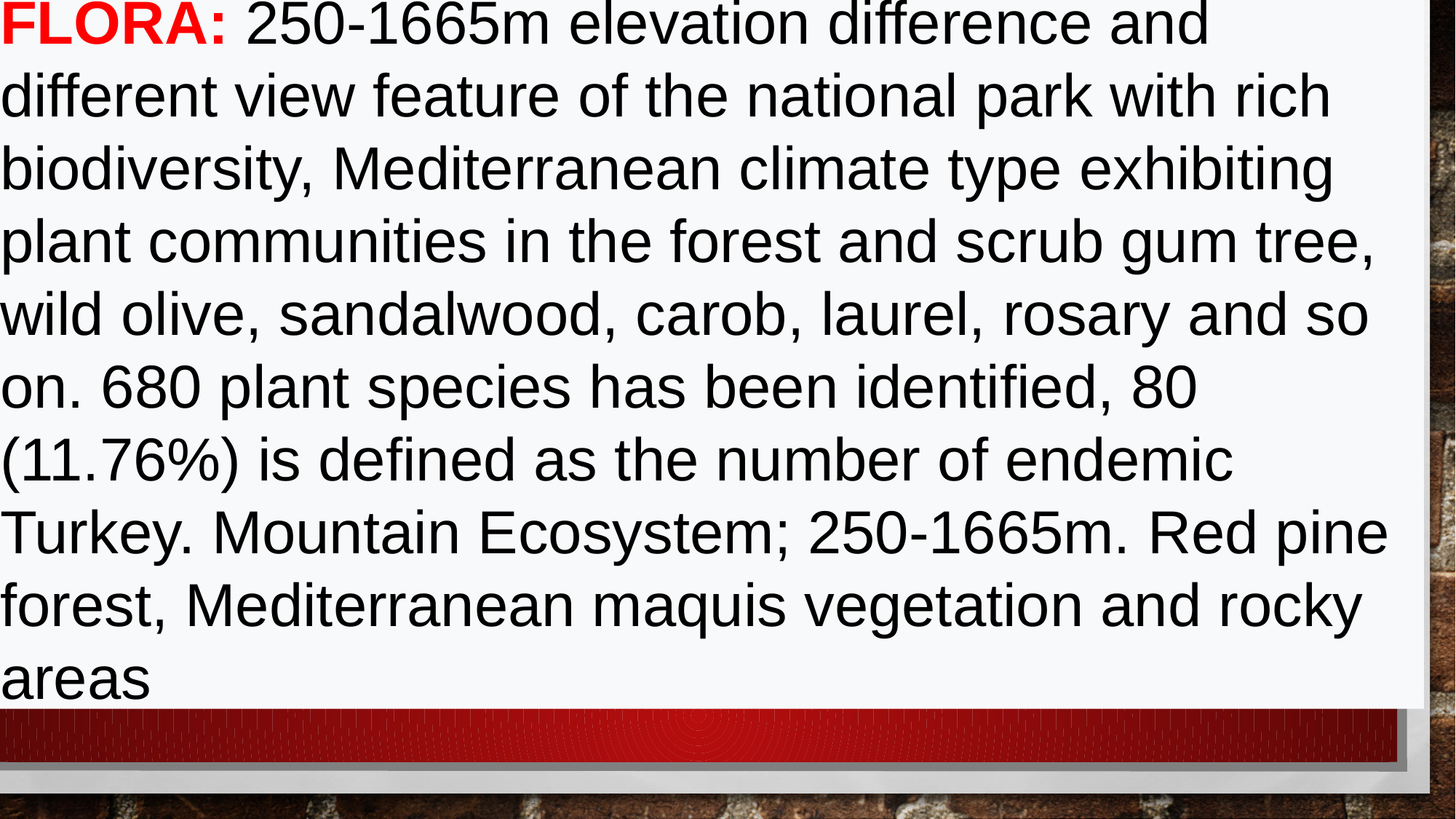

FLORA: 250-1665m elevation difference and different view feature of the national park with rich biodiversity, Mediterranean climate type exhibiting plant communities in the forest and scrub gum tree, wild olive, sandalwood, carob, laurel, rosary and so on. 680 plant species has been identified, 80 (11.76%) is defined as the number of endemic Turkey. Mountain Ecosystem; 250-1665m. Red pine forest, Mediterranean maquis vegetation and rocky areas